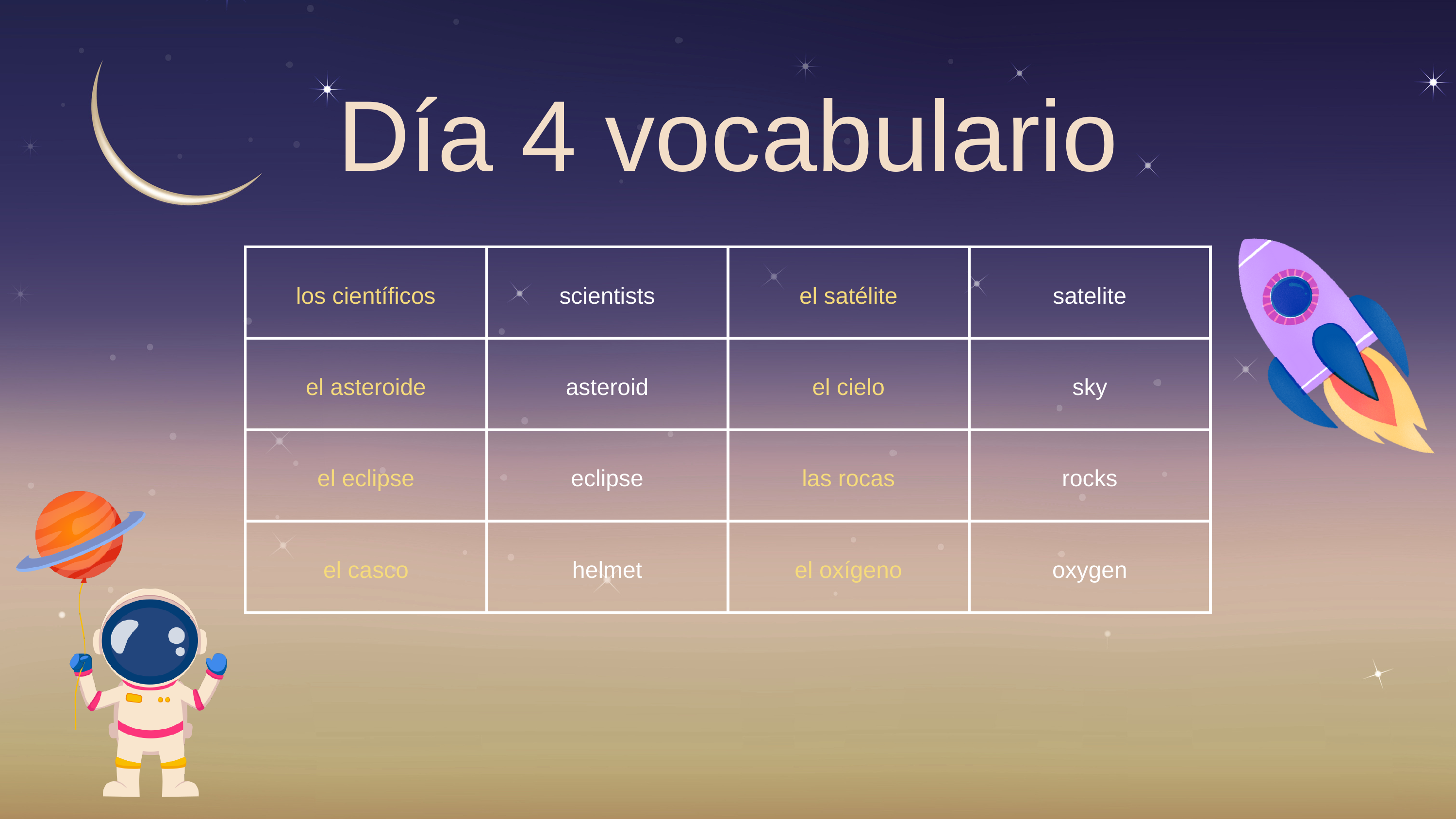

Día 4 vocabulario

| los científicos | scientists | el satélite | satelite |
| --- | --- | --- | --- |
| el asteroide | asteroid | el cielo | sky |
| el eclipse | eclipse | las rocas | rocks |
| el casco | helmet | el oxígeno | oxygen |